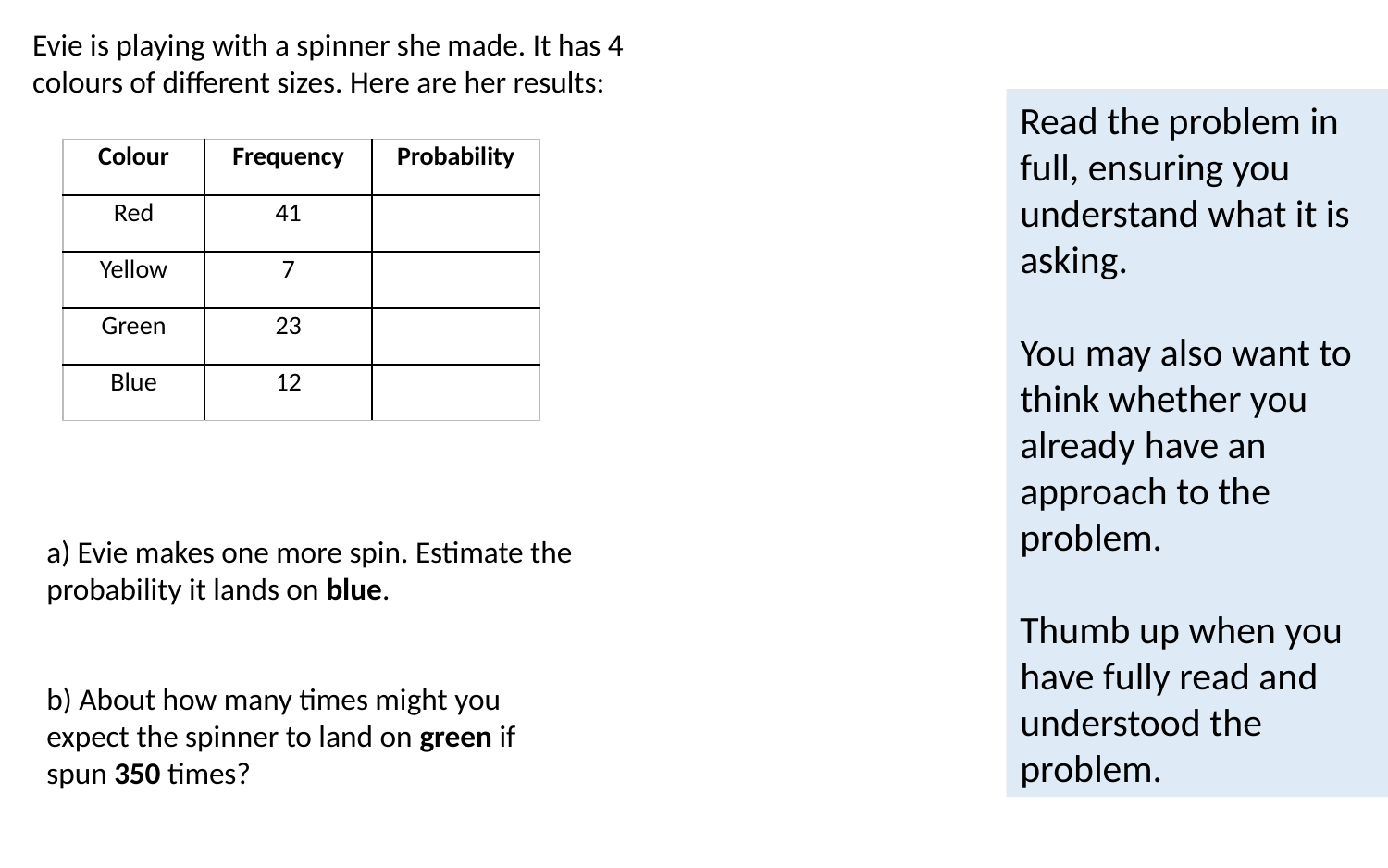

Evie is playing with a spinner she made. It has 4 colours of different sizes. Here are her results:
Read the problem in full, ensuring you understand what it is asking.

You may also want to think whether you already have an approach to the problem.

Thumb up when you have fully read and understood the problem.
| Colour | Frequency | Probability |
| --- | --- | --- |
| Red | 41 |  |
| Yellow | 7 |  |
| Green | 23 |  |
| Blue | 12 |  |
a) Evie makes one more spin. Estimate the probability it lands on blue.

b) About how many times might you expect the spinner to land on green if spun 350 times?